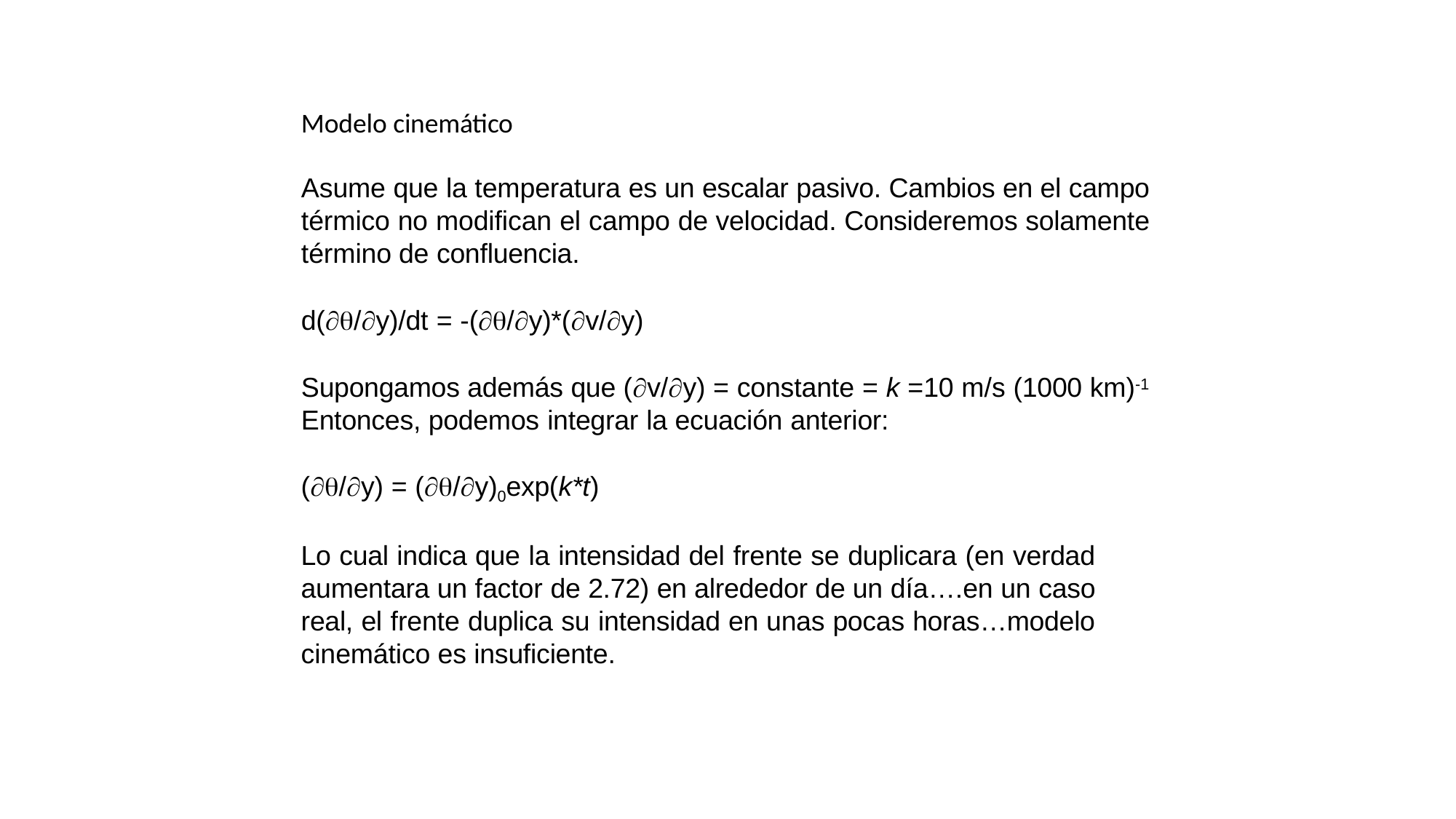

# Modelo cinemático
Asume que la temperatura es un escalar pasivo. Cambios en el campo  térmico no modifican el campo de velocidad. Consideremos solamente  término de confluencia.

d(∂θ/∂y)/dt = -(∂θ/∂y)*(∂v/∂y)

Supongamos además que (∂v/∂y) = constante = k =10 m/s (1000 km)-1  Entonces, podemos integrar la ecuación anterior:

(∂θ/∂y) = (∂θ/∂y)0exp(k*t)
Lo cual indica que la intensidad del frente se duplicara (en verdad  aumentara un factor de 2.72) en alrededor de un día….en un caso  real, el frente duplica su intensidad en unas pocas horas…modelo  cinemático es insuficiente.